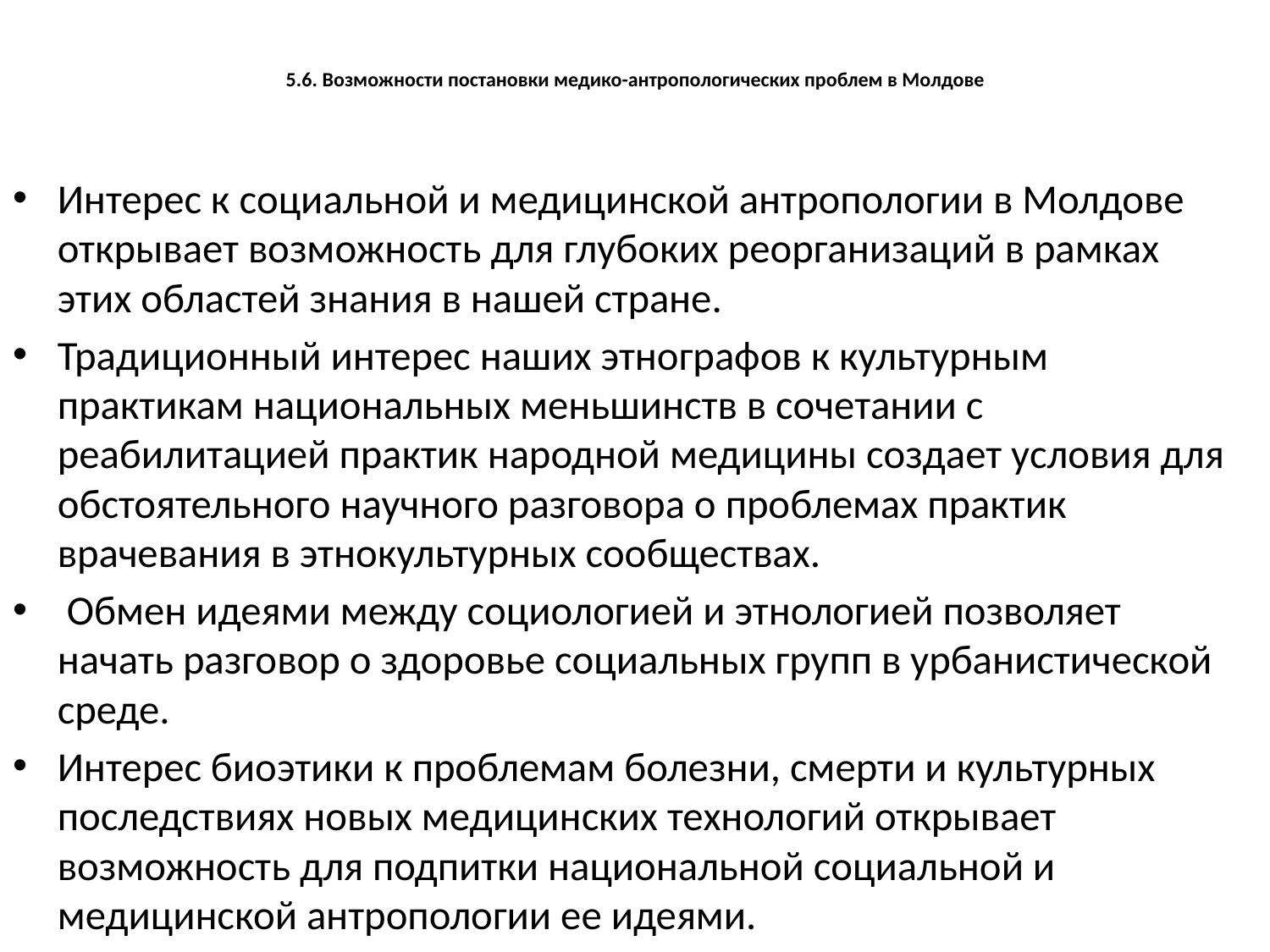

# 5.6. Возможности постановки медико-антропологических проблем в Молдове
Интерес к социальной и медицинской антропологии в Молдове открывает возможность для глубоких реорганизаций в рамках этих областей знания в нашей стране.
Традиционный интерес наших этнографов к культурным практикам национальных меньшинств в сочетании с реабилитацией практик народной медицины создает условия для обстоятельного научного разговора о проблемах практик врачевания в этнокультурных сообществах.
 Обмен идеями между социологией и этнологией позволяет начать разговор о здоровье социальных групп в урбанистической среде.
Интерес биоэтики к проблемам болезни, смерти и культурных последствиях новых медицинских технологий открывает возможность для подпитки национальной социальной и медицинской антропологии ее идеями.